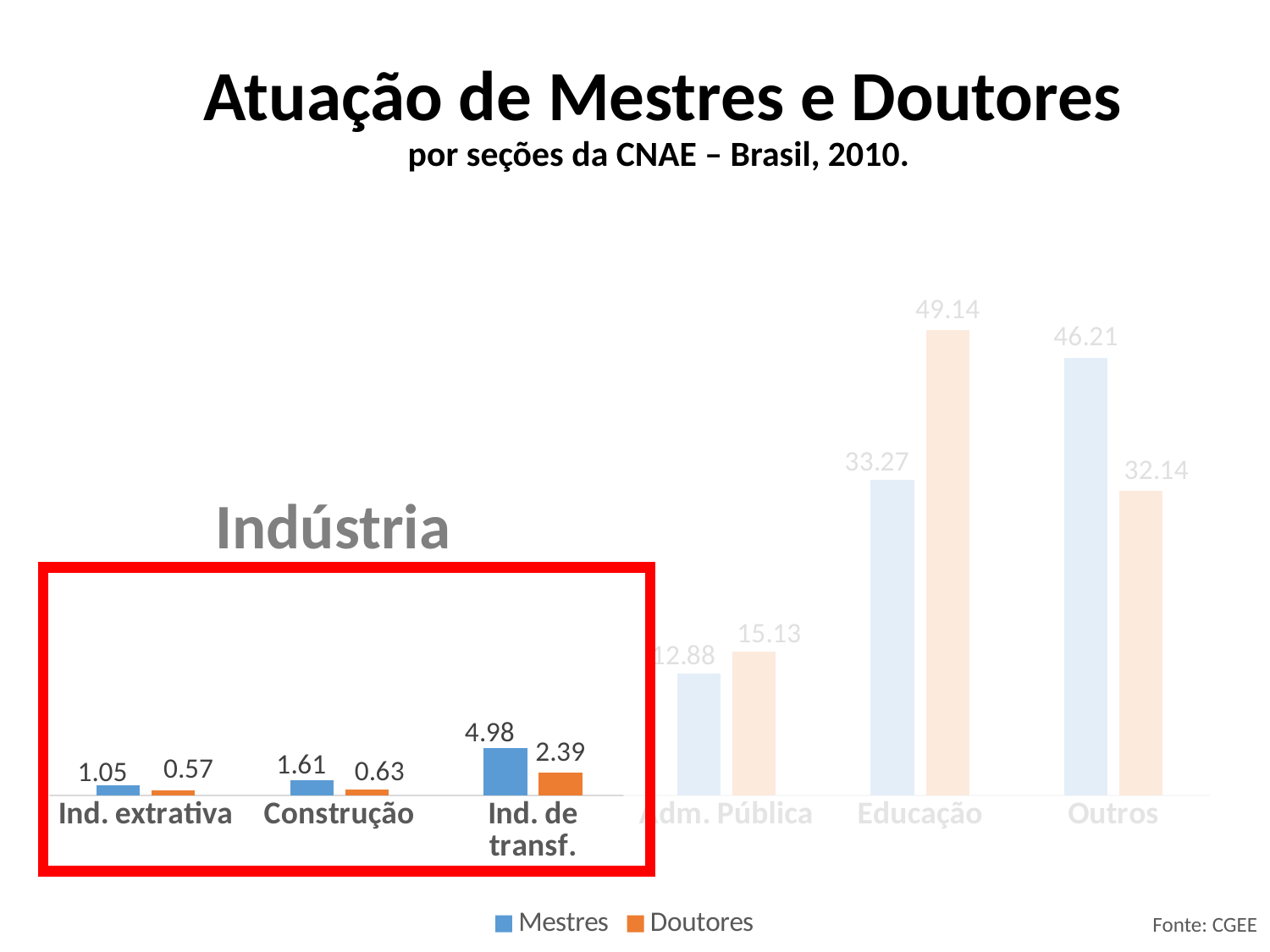

# Atuação de Mestres e Doutores por seções da CNAE – Brasil, 2010.

### Chart

| Category | Mestres | Doutores |
|---|---|---|
| Ind. extrativa | 1.05 | 0.57 |
| Construção | 1.61 | 0.63 |
| Ind. de transf. | 4.98 | 2.39 |
| Adm. Pública | 12.88 | 15.13 |
| Educação | 33.27 | 49.14 |
| Outros | 46.21 | 32.14 |
Indústria

Fonte: CGEE